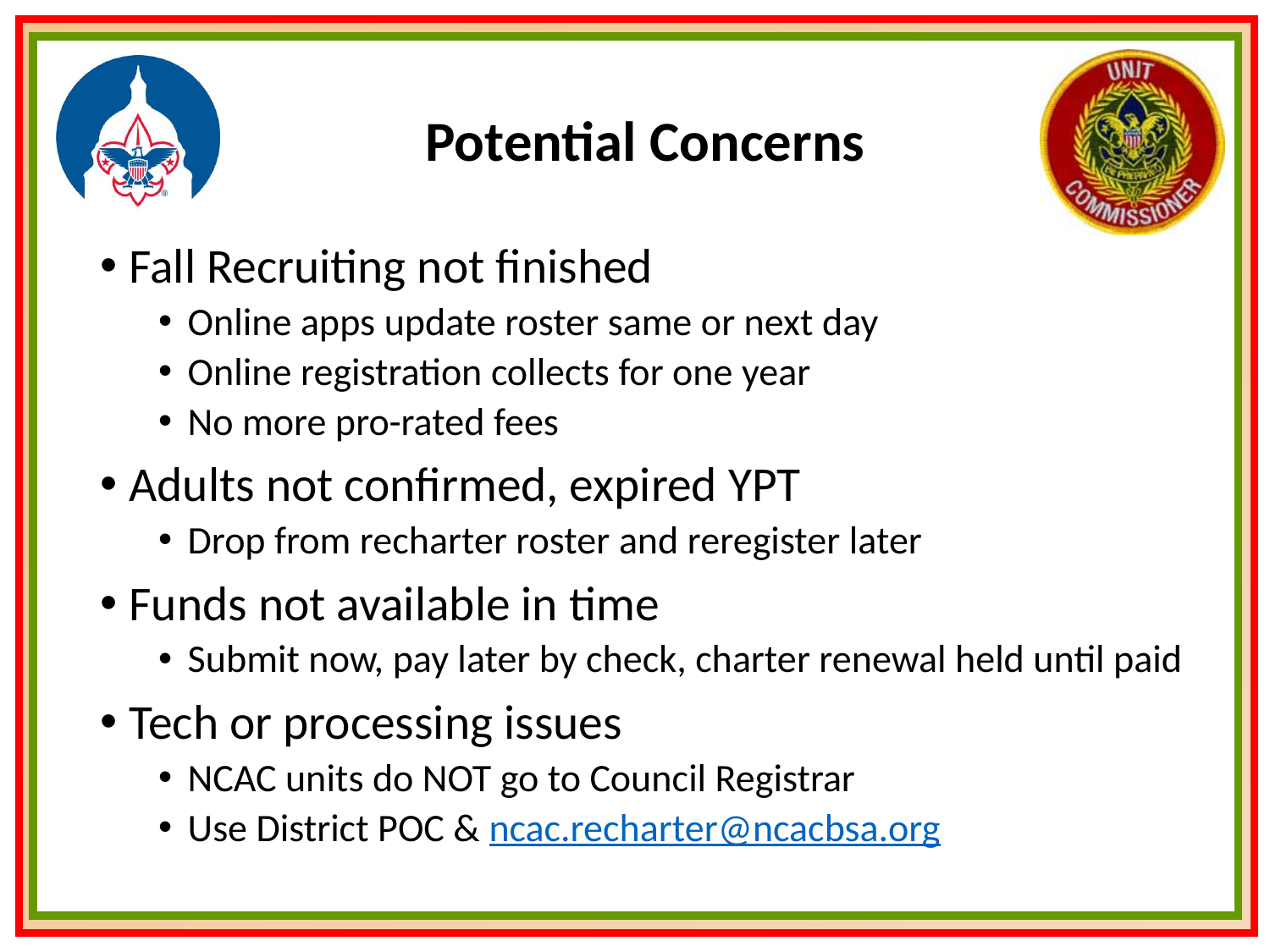

# Potential Concerns
Fall Recruiting not finished
Online apps update roster same or next day
Online registration collects for one year
No more pro-rated fees
Adults not confirmed, expired YPT
Drop from recharter roster and reregister later
Funds not available in time
Submit now, pay later by check, charter renewal held until paid
Tech or processing issues
NCAC units do NOT go to Council Registrar
Use District POC & ncac.recharter@ncacbsa.org